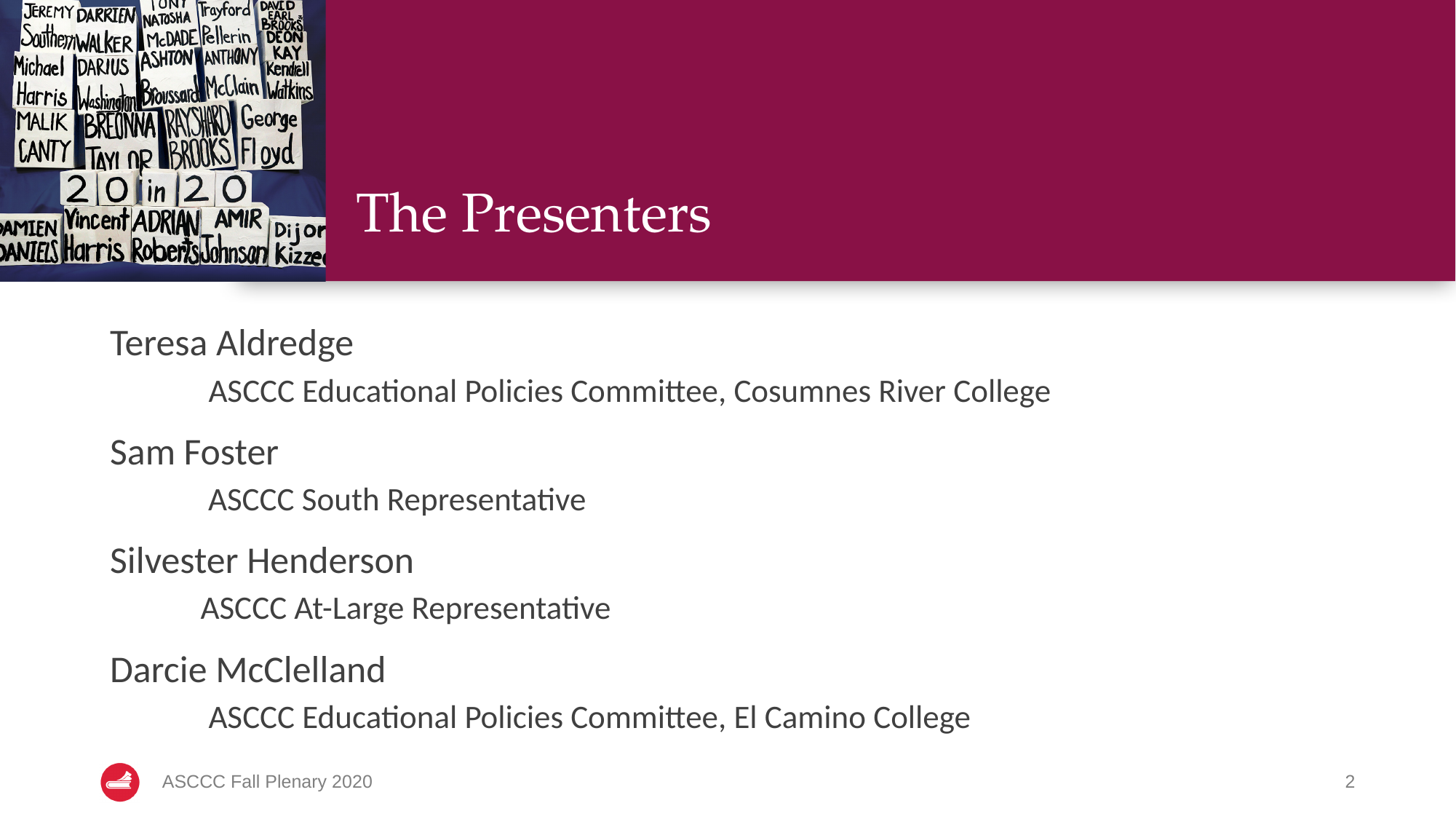

# The Presenters
Teresa Aldredge
	 ASCCC Educational Policies Committee, Cosumnes River College
Sam Foster
	 ASCCC South Representative
Silvester Henderson
	ASCCC At-Large Representative
Darcie McClelland
	 ASCCC Educational Policies Committee, El Camino College

ASCCC Fall Plenary 2020
2